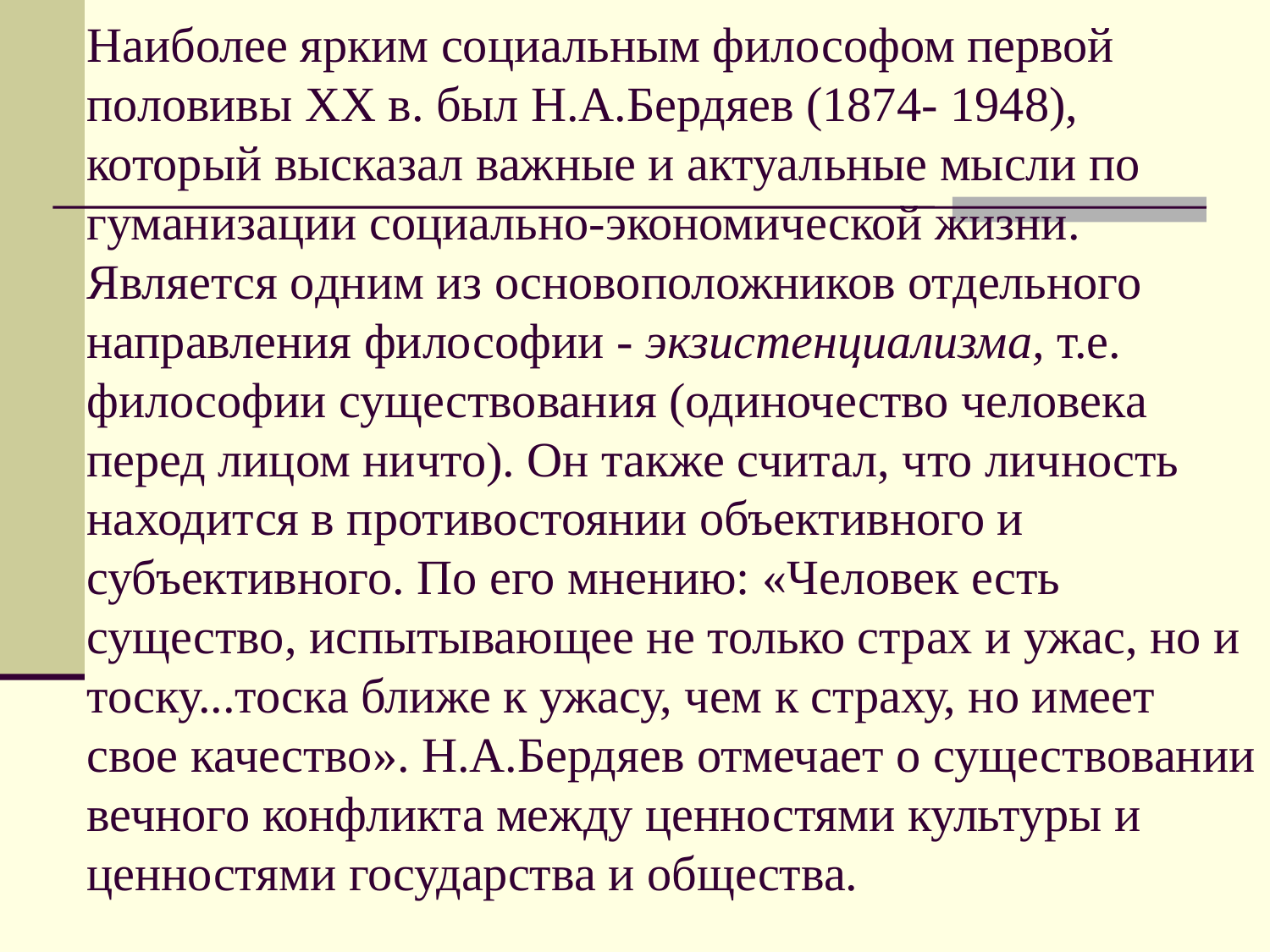

# Наиболее ярким социальным философом первой половивы ХХ в. был Н.А.Бердяев (1874- 1948), который высказал важные и актуальные мысли по гуманизации социально-экономической жизни. Является oдним из основоположников отдельного направления философии - экзистенциализма, т.е. философии существования (одиночество человека перед лицом ничто). Он также считал, что личность находится в противостоянии объективного и субъективного. По его мнению: «Человек есть существо, испытывающее не только страх и ужас, но и тоску...тоска ближе к ужасу, чем к страху, но имеет свое качество». Н.А.Бердяев отмечает о существовании вечного конфликта между ценностями культуры и ценностями государства и общества.